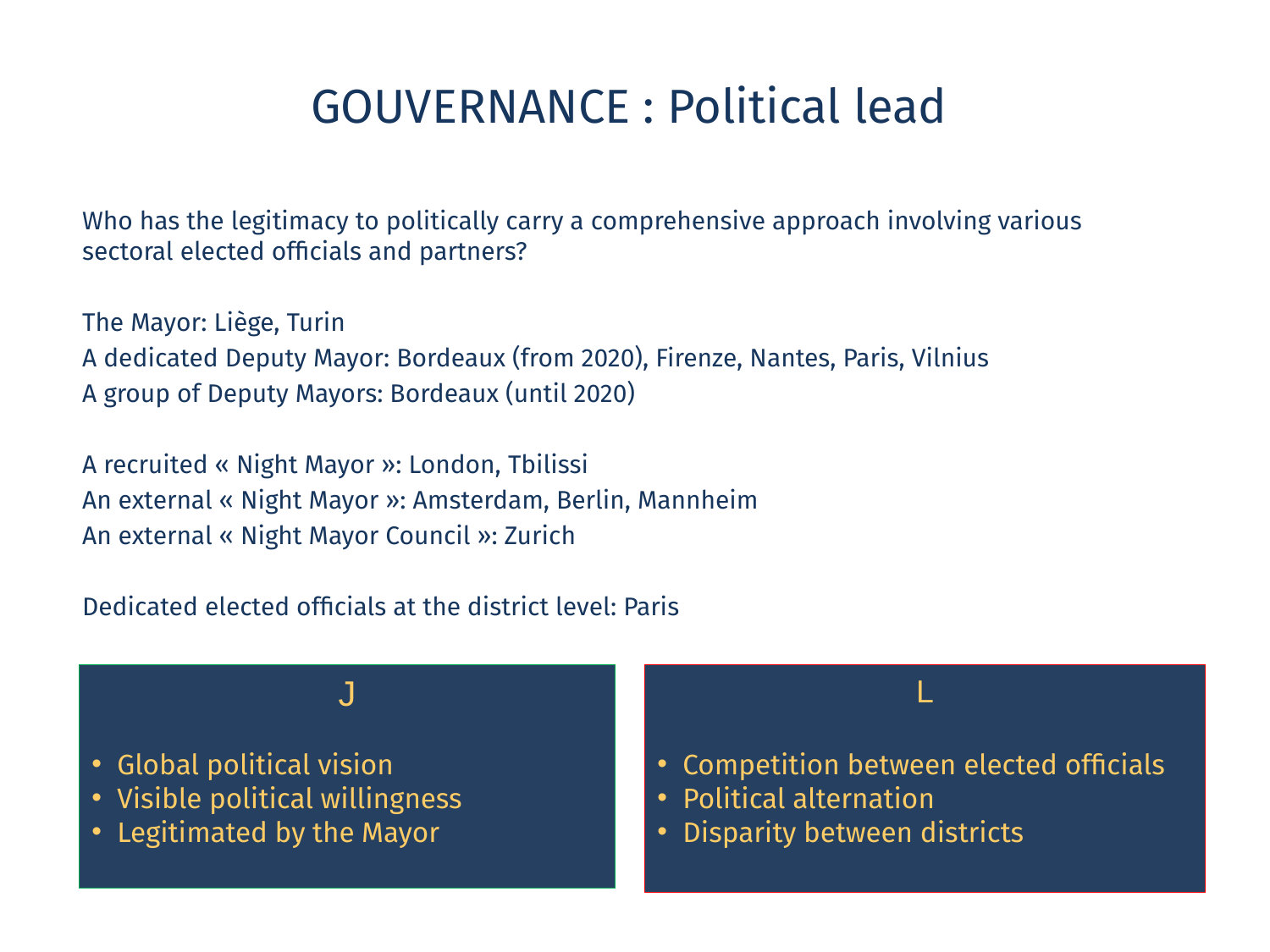

# GOUVERNANCE : Political lead
Who has the legitimacy to politically carry a comprehensive approach involving various sectoral elected officials and partners?

The Mayor: Liège, Turin
A dedicated Deputy Mayor: Bordeaux (from 2020), Firenze, Nantes, Paris, Vilnius
A group of Deputy Mayors: Bordeaux (until 2020)

A recruited « Night Mayor »: London, Tbilissi
An external « Night Mayor »: Amsterdam, Berlin, Mannheim
An external « Night Mayor Council »: Zurich

Dedicated elected officials at the district level: Paris

J

Global political vision
Visible political willingness
Legitimated by the Mayor

L

Competition between elected officials
Political alternation
Disparity between districts